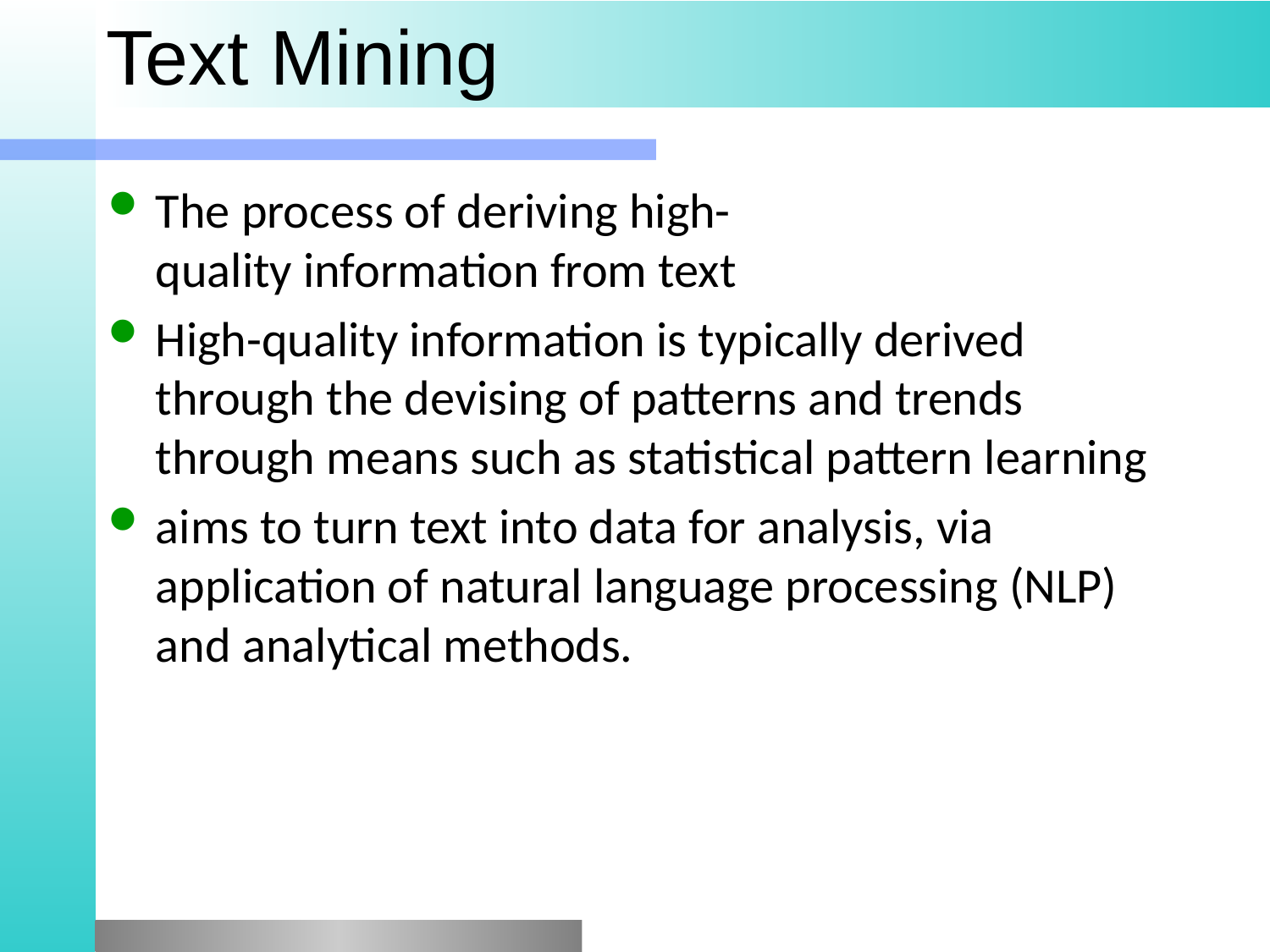

# Text Mining
The process of deriving high-quality information from text
High-quality information is typically derived through the devising of patterns and trends through means such as statistical pattern learning
aims to turn text into data for analysis, via application of natural language processing (NLP) and analytical methods.